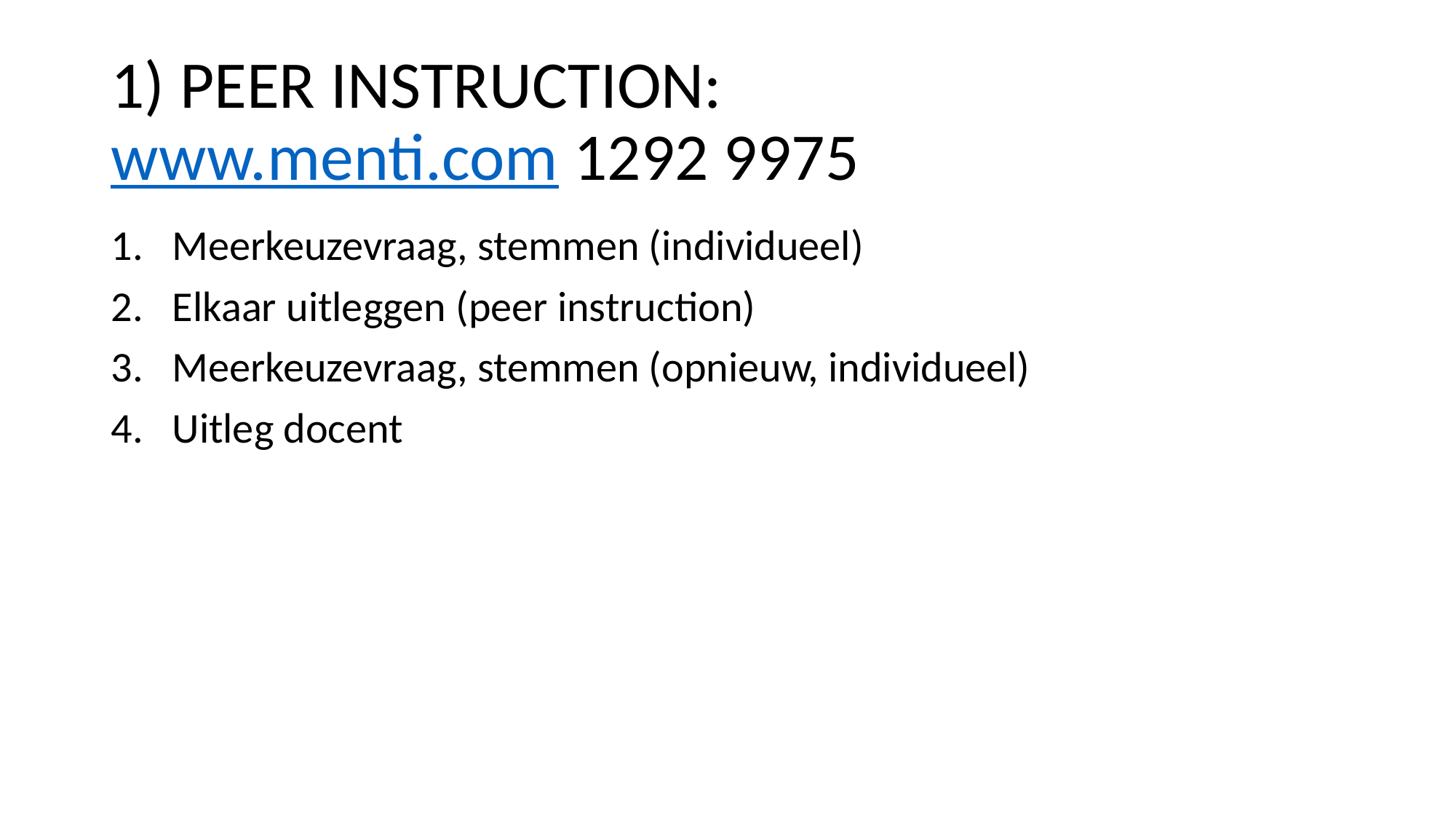

# 1) PEER INSTRUCTION: www.menti.com 1292 9975
Meerkeuzevraag, stemmen (individueel)
Elkaar uitleggen (peer instruction)
Meerkeuzevraag, stemmen (opnieuw, individueel)
Uitleg docent